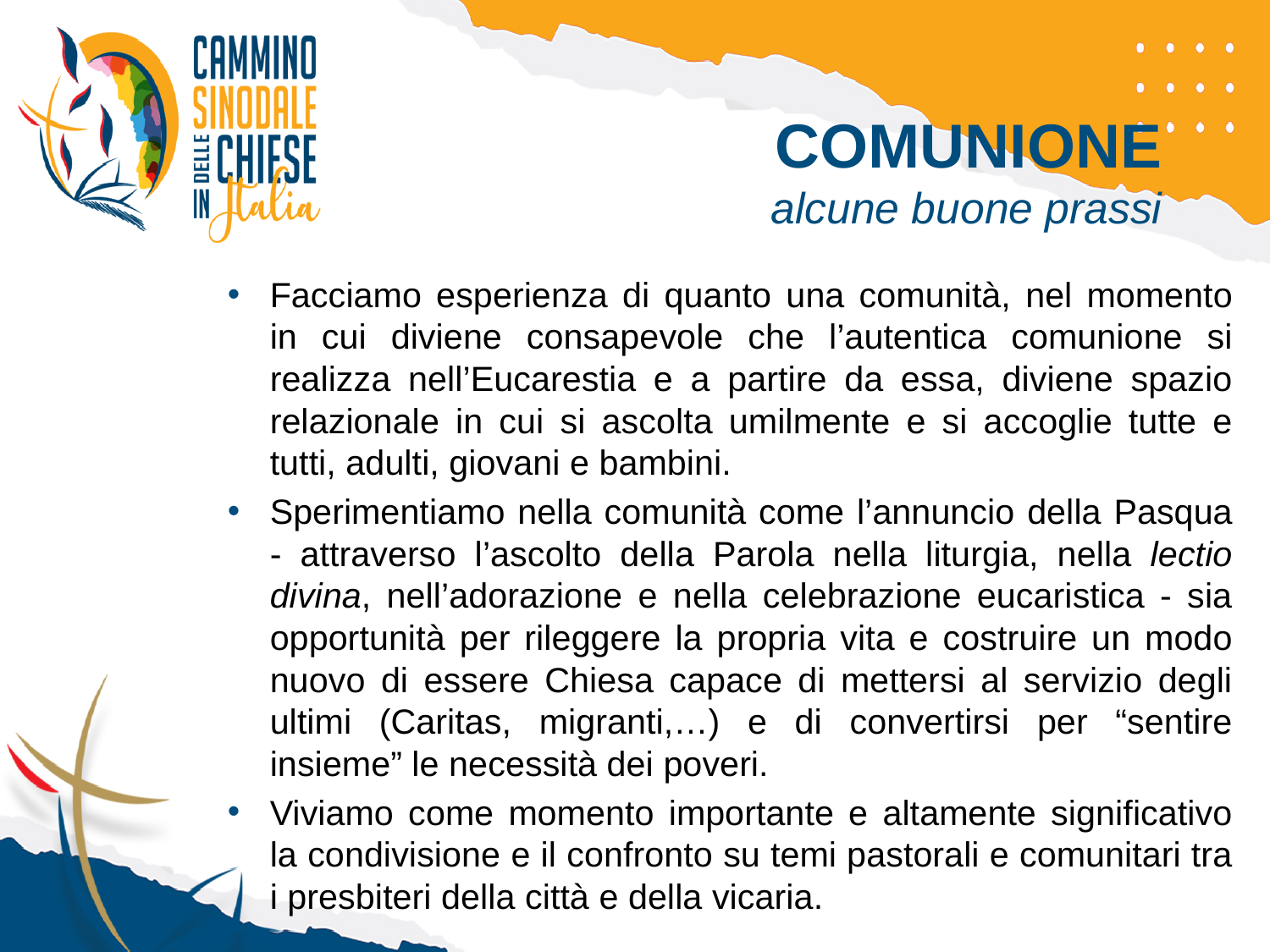

# COMUNIONE alcune buone prassi
Facciamo esperienza di quanto una comunità, nel momento in cui diviene consapevole che l’autentica comunione si realizza nell’Eucarestia e a partire da essa, diviene spazio relazionale in cui si ascolta umilmente e si accoglie tutte e tutti, adulti, giovani e bambini.
Sperimentiamo nella comunità come l’annuncio della Pasqua - attraverso l’ascolto della Parola nella liturgia, nella lectio divina, nell’adorazione e nella celebrazione eucaristica - sia opportunità per rileggere la propria vita e costruire un modo nuovo di essere Chiesa capace di mettersi al servizio degli ultimi (Caritas, migranti,…) e di convertirsi per “sentire insieme” le necessità dei poveri.
Viviamo come momento importante e altamente significativo la condivisione e il confronto su temi pastorali e comunitari tra i presbiteri della città e della vicaria.